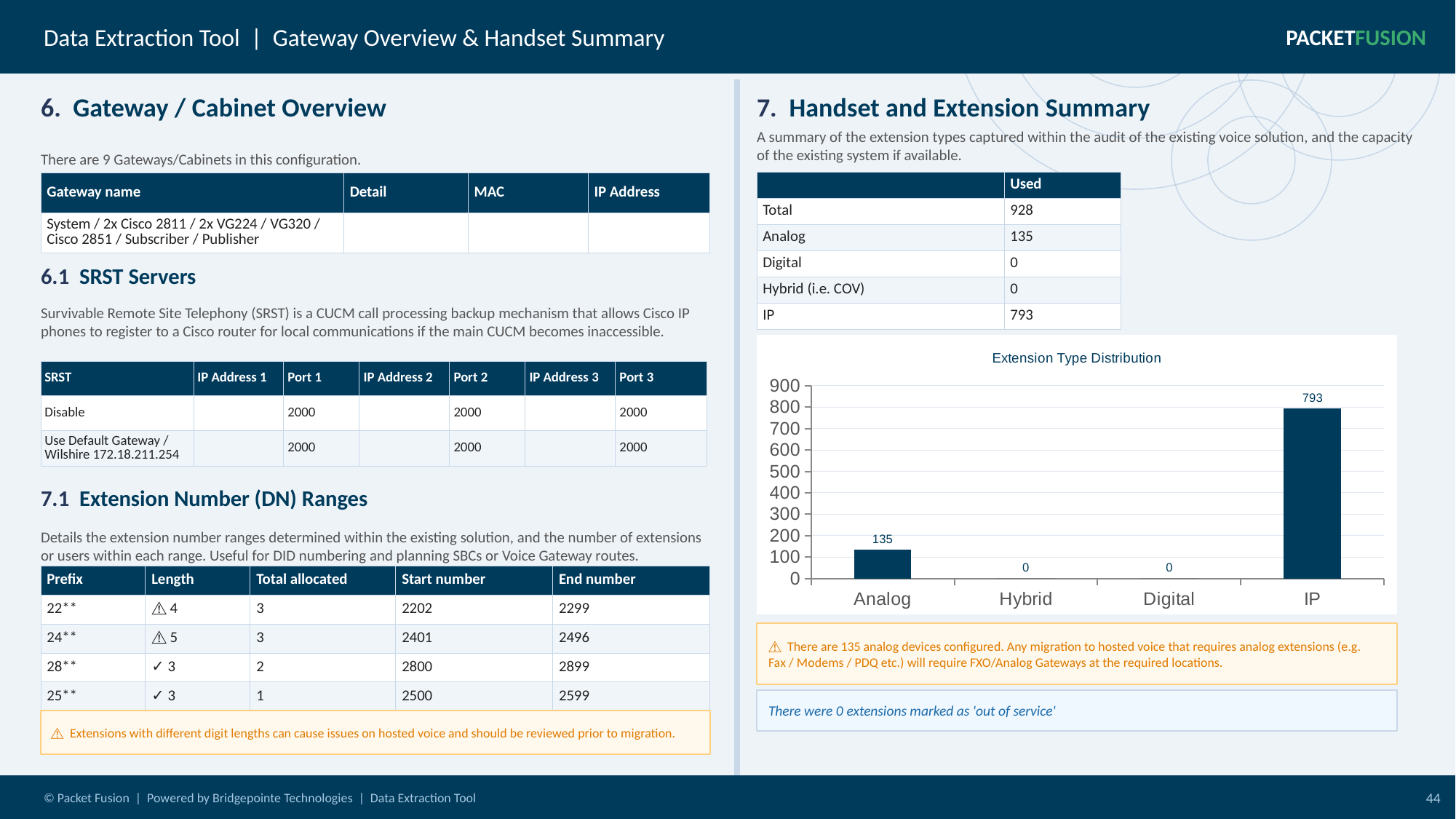

Data Extraction Tool  |  Gateway Overview & Handset Summary
PACKETFUSION

6.  Gateway / Cabinet Overview
7.  Handset and Extension Summary

A summary of the extension types captured within the audit of the existing voice solution, and the capacity of the existing system if available.
There are 9 Gateways/Cabinets in this configuration.
|  | Used |
| --- | --- |
| Total | 928 |
| Analog | 135 |
| Digital | 0 |
| Hybrid (i.e. COV) | 0 |
| IP | 793 |
| Gateway name | Detail | MAC | IP Address |
| --- | --- | --- | --- |
| System / 2x Cisco 2811 / 2x VG224 / VG320 / Cisco 2851 / Subscriber / Publisher |  |  |  |
6.1  SRST Servers
Survivable Remote Site Telephony (SRST) is a CUCM call processing backup mechanism that allows Cisco IP phones to register to a Cisco router for local communications if the main CUCM becomes inaccessible.

### Chart: Extension Type Distribution

| Category | Extensions |
|---|---|
| Analog | 135.0 |
| Hybrid | 0.0 |
| Digital | 0.0 |
| IP | 793.0 |
| SRST | IP Address 1 | Port 1 | IP Address 2 | Port 2 | IP Address 3 | Port 3 |
| --- | --- | --- | --- | --- | --- | --- |
| Disable |  | 2000 |  | 2000 |  | 2000 |
| Use Default Gateway / Wilshire 172.18.211.254 |  | 2000 |  | 2000 |  | 2000 |
7.1  Extension Number (DN) Ranges
Details the extension number ranges determined within the existing solution, and the number of extensions or users within each range. Useful for DID numbering and planning SBCs or Voice Gateway routes.
| Prefix | Length | Total allocated | Start number | End number |
| --- | --- | --- | --- | --- |
| 22\*\* | ⚠ 4 | 3 | 2202 | 2299 |
| 24\*\* | ⚠ 5 | 3 | 2401 | 2496 |
| 28\*\* | ✓ 3 | 2 | 2800 | 2899 |
| 25\*\* | ✓ 3 | 1 | 2500 | 2599 |

⚠  There are 135 analog devices configured. Any migration to hosted voice that requires analog extensions (e.g. Fax / Modems / PDQ etc.) will require FXO/Analog Gateways at the required locations.

There were 0 extensions marked as 'out of service'

⚠  Extensions with different digit lengths can cause issues on hosted voice and should be reviewed prior to migration.

© Packet Fusion  |  Powered by Bridgepointe Technologies  |  Data Extraction Tool
44